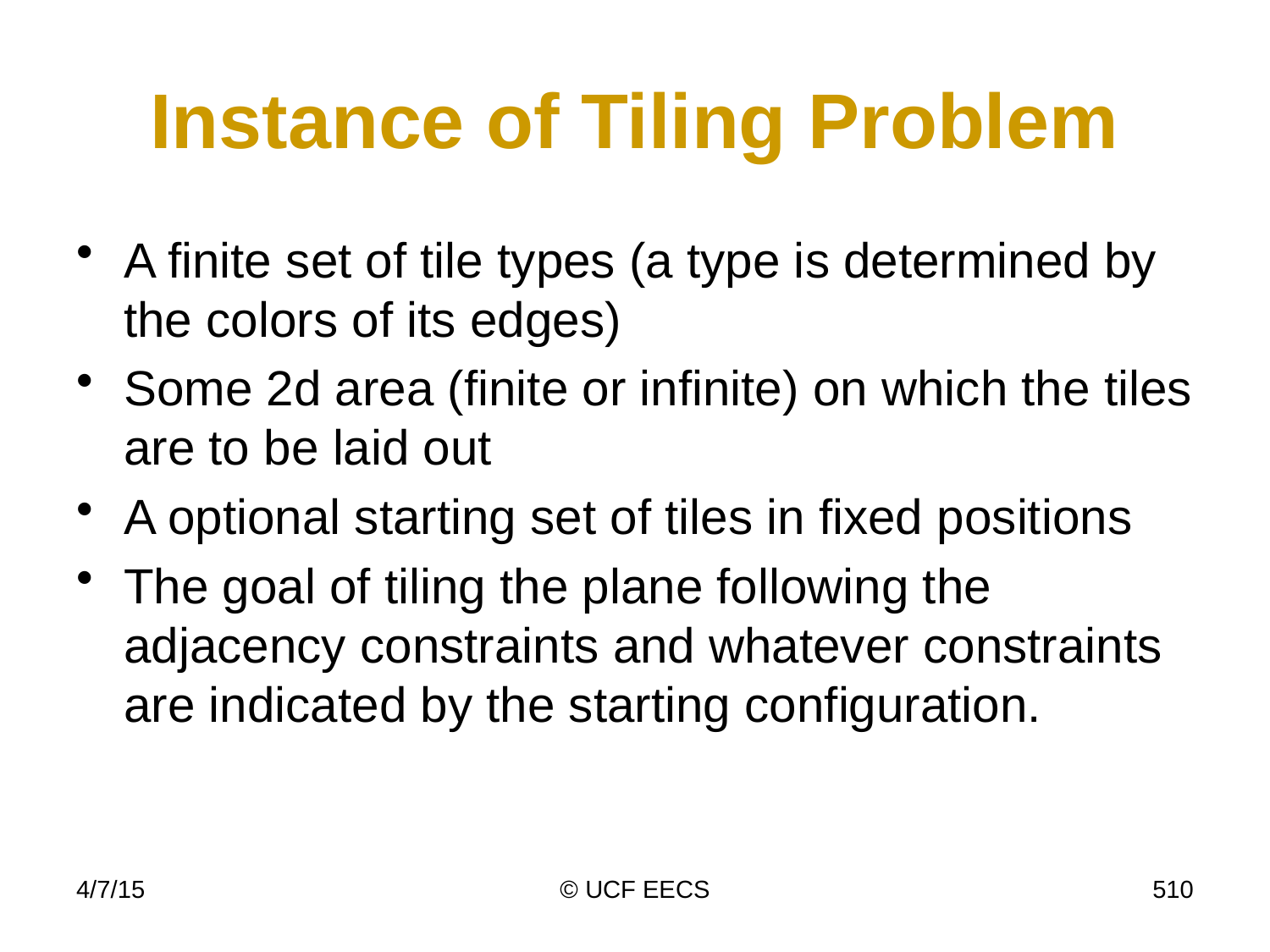

# Instance of Tiling Problem
A finite set of tile types (a type is determined by the colors of its edges)
Some 2d area (finite or infinite) on which the tiles are to be laid out
A optional starting set of tiles in fixed positions
The goal of tiling the plane following the adjacency constraints and whatever constraints are indicated by the starting configuration.
4/7/15
© UCF EECS
510